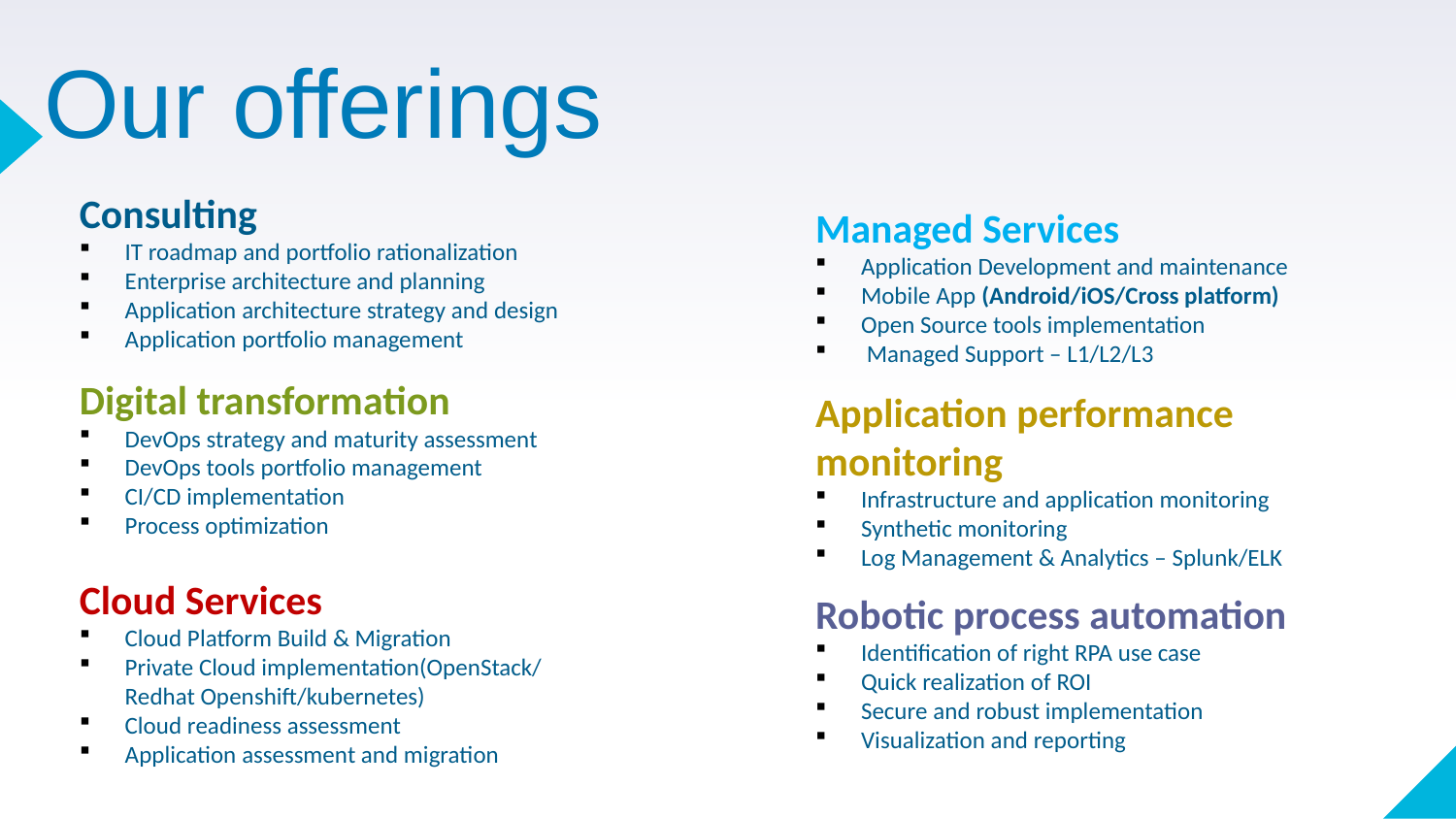

# Our offerings
Consulting
IT roadmap and portfolio rationalization
Enterprise architecture and planning
Application architecture strategy and design
Application portfolio management

Managed Services
Application Development and maintenance
Mobile App (Android/iOS/Cross platform)
Open Source tools implementation
 Managed Support – L1/L2/L3

Digital transformation
DevOps strategy and maturity assessment
DevOps tools portfolio management
CI/CD implementation
Process optimization

Application performance monitoring
Infrastructure and application monitoring
Synthetic monitoring
Log Management & Analytics – Splunk/ELK

Cloud Services
Cloud Platform Build & Migration
Private Cloud implementation(OpenStack/ Redhat Openshift/kubernetes)
Cloud readiness assessment
Application assessment and migration

Robotic process automation
Identification of right RPA use case
Quick realization of ROI
Secure and robust implementation
Visualization and reporting